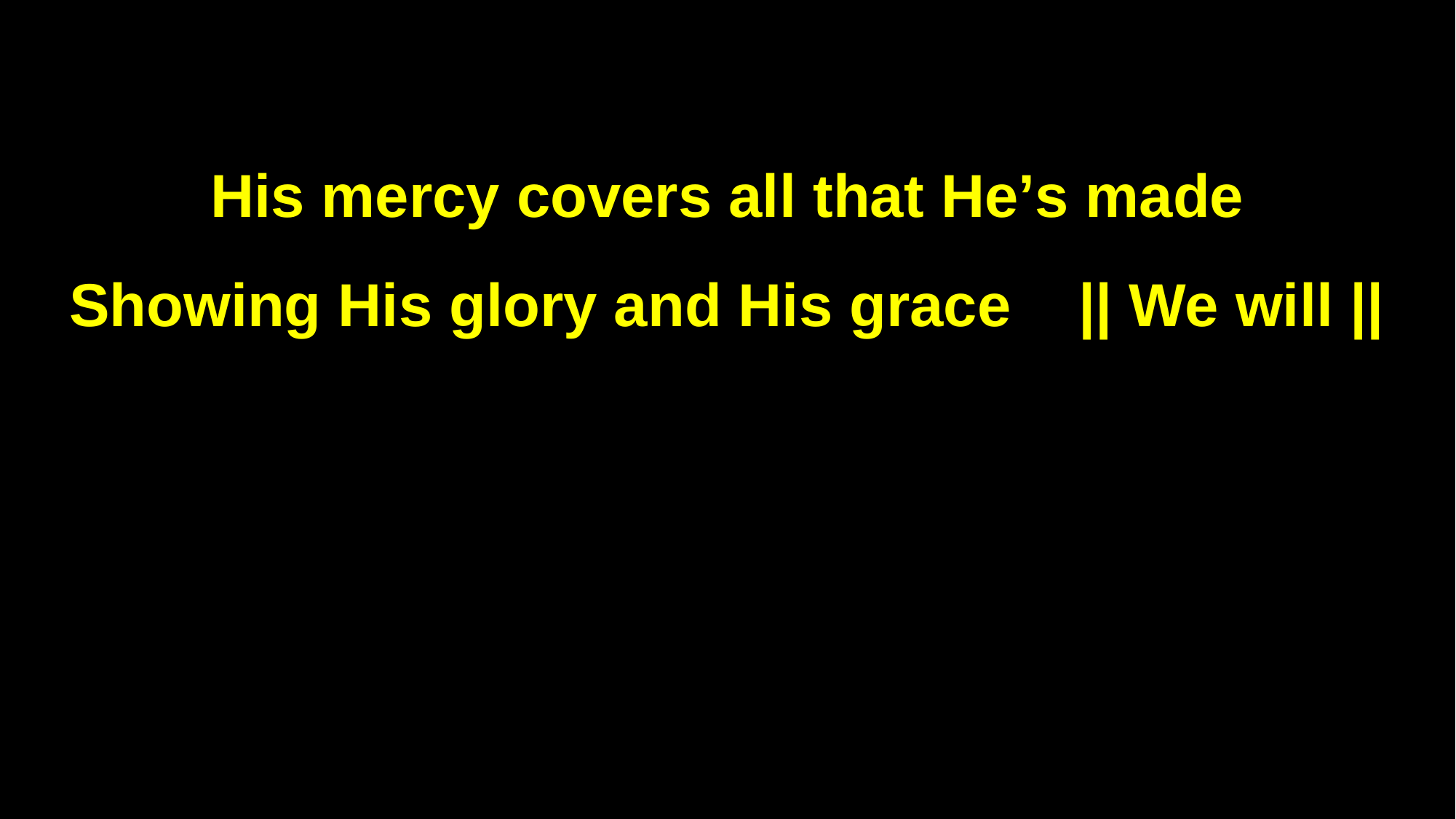

His mercy covers all that Heʼs made
Showing His glory and His grace    || We will ||